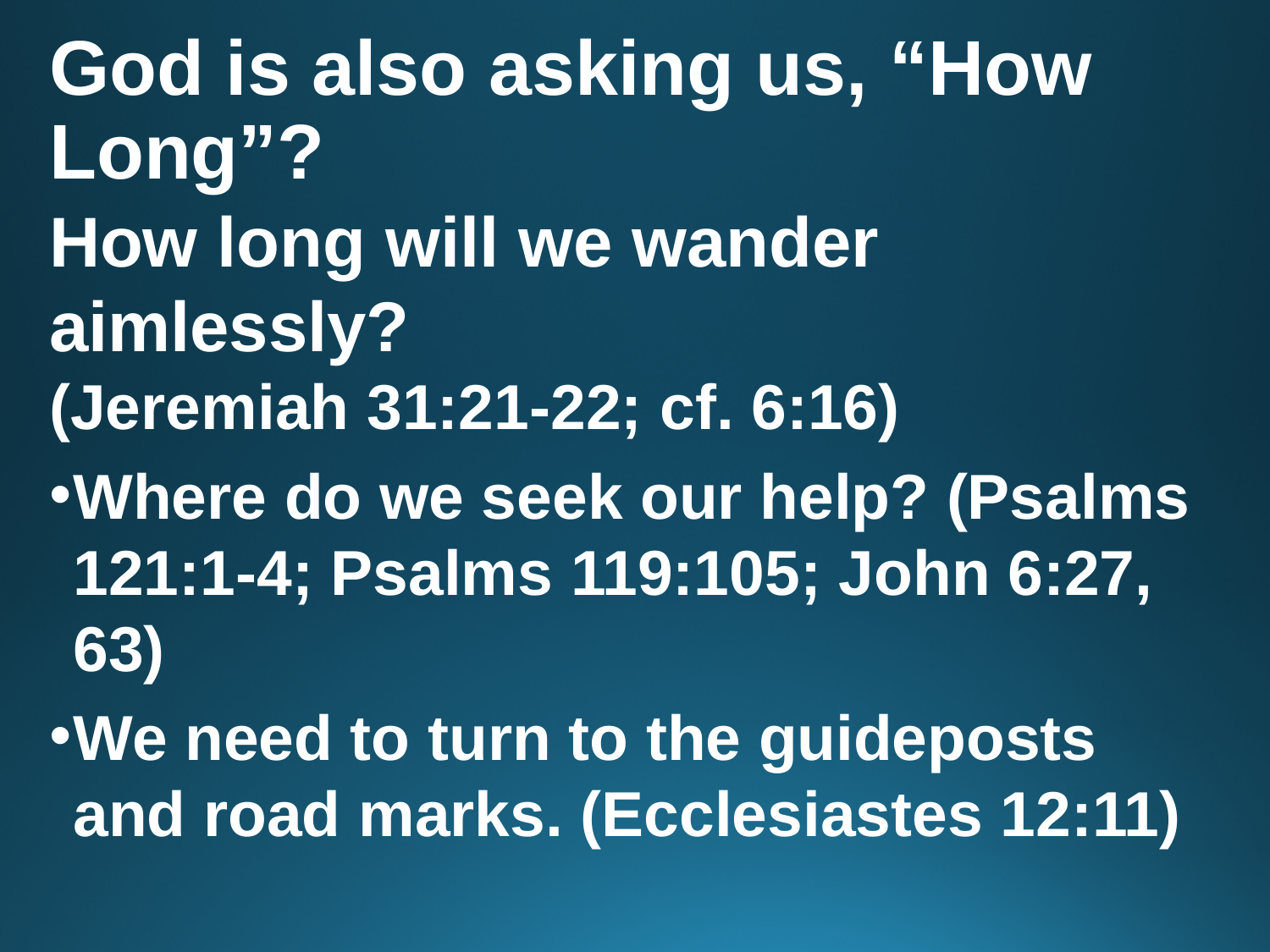

# God is also asking us, “How Long”?
How long will we wander aimlessly?
(Jeremiah 31:21-22; cf. 6:16)
Where do we seek our help? (Psalms 121:1-4; Psalms 119:105; John 6:27, 63)
We need to turn to the guideposts and road marks. (Ecclesiastes 12:11)